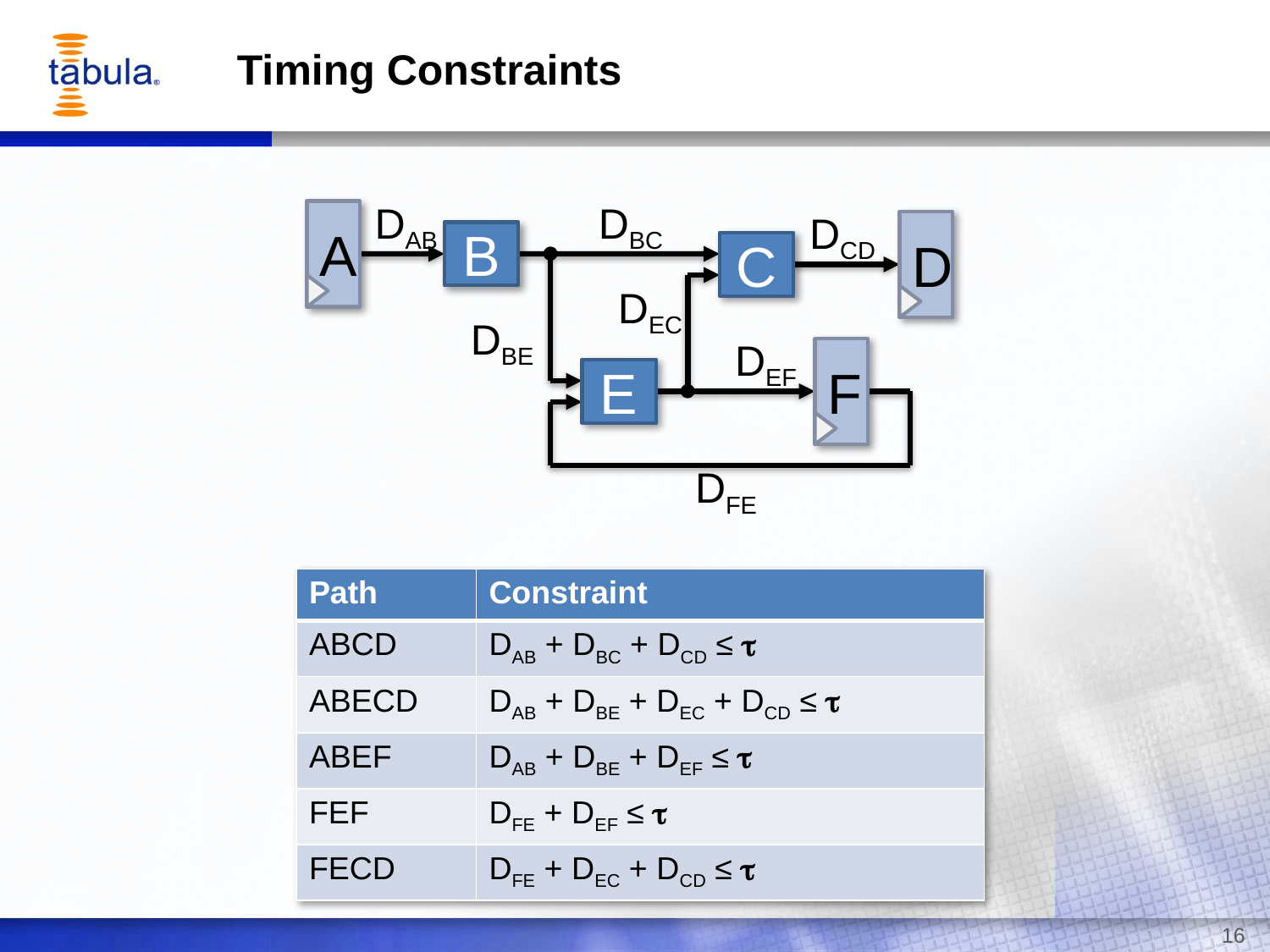

# Timing Constraints
DAB
DBC
DCD
A

D

B
C

F

E

DEC
DBE
DEF
DFE
| Path | Constraint |
| --- | --- |
| ABCD | DAB + DBC + DCD ≤ τ |
| ABECD | DAB + DBE + DEC + DCD ≤ τ |
| ABEF | DAB + DBE + DEF ≤ τ |
| FEF | DFE + DEF ≤ τ |
| FECD | DFE + DEC + DCD ≤ τ |
16